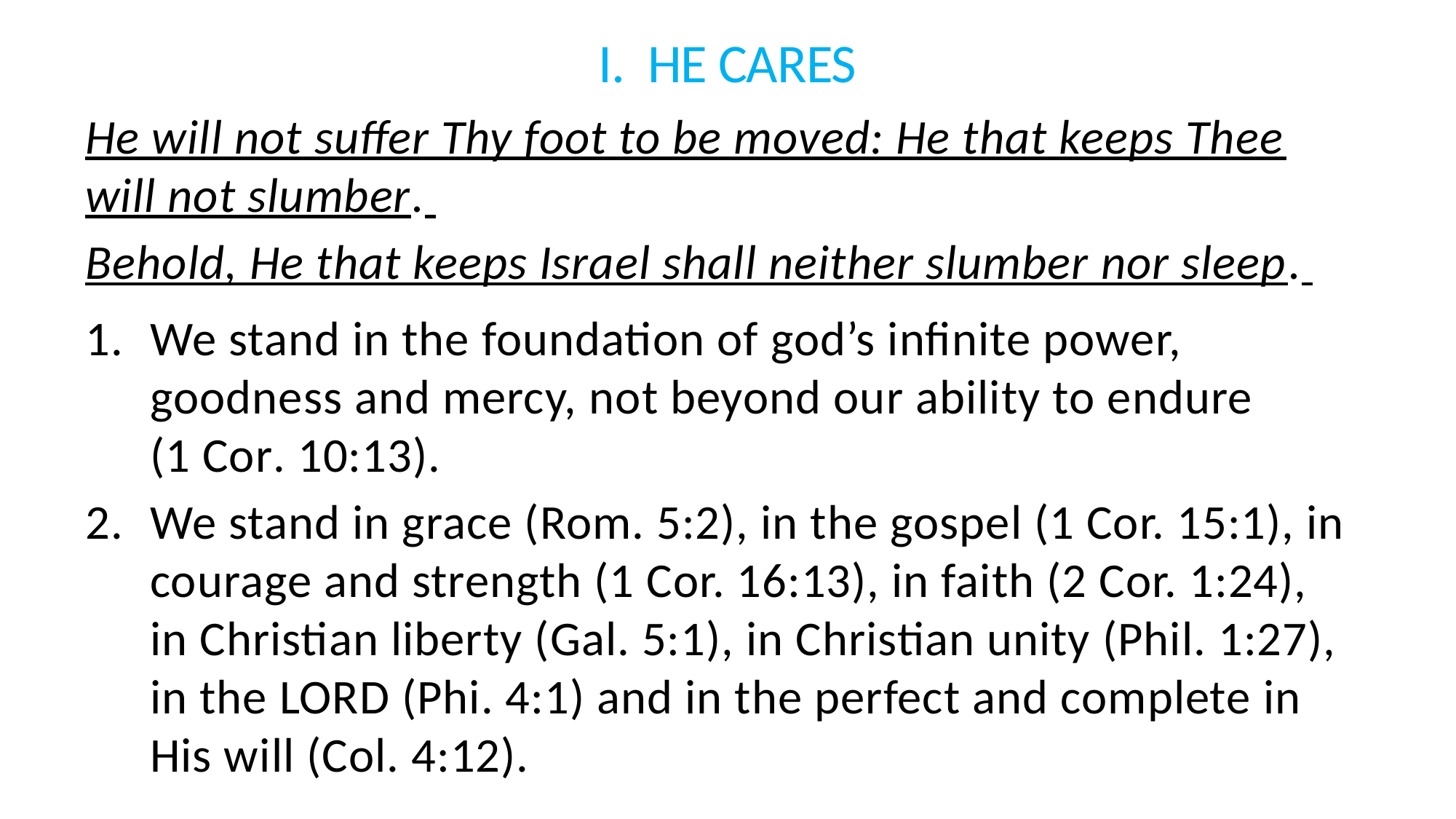

I.  HE CARES
He will not suffer Thy foot to be moved: He that keeps Thee will not slumber.
Behold, He that keeps Israel shall neither slumber nor sleep.
1.	We stand in the foundation of god’s infinite power, goodness and mercy, not beyond our ability to endure
(1 Cor. 10:13).
2.	We stand in grace (Rom. 5:2), in the gospel (1 Cor. 15:1), in courage and strength (1 Cor. 16:13), in faith (2 Cor. 1:24), in Christian liberty (Gal. 5:1), in Christian unity (Phil. 1:27), in the LORD (Phi. 4:1) and in the perfect and complete in His will (Col. 4:12).